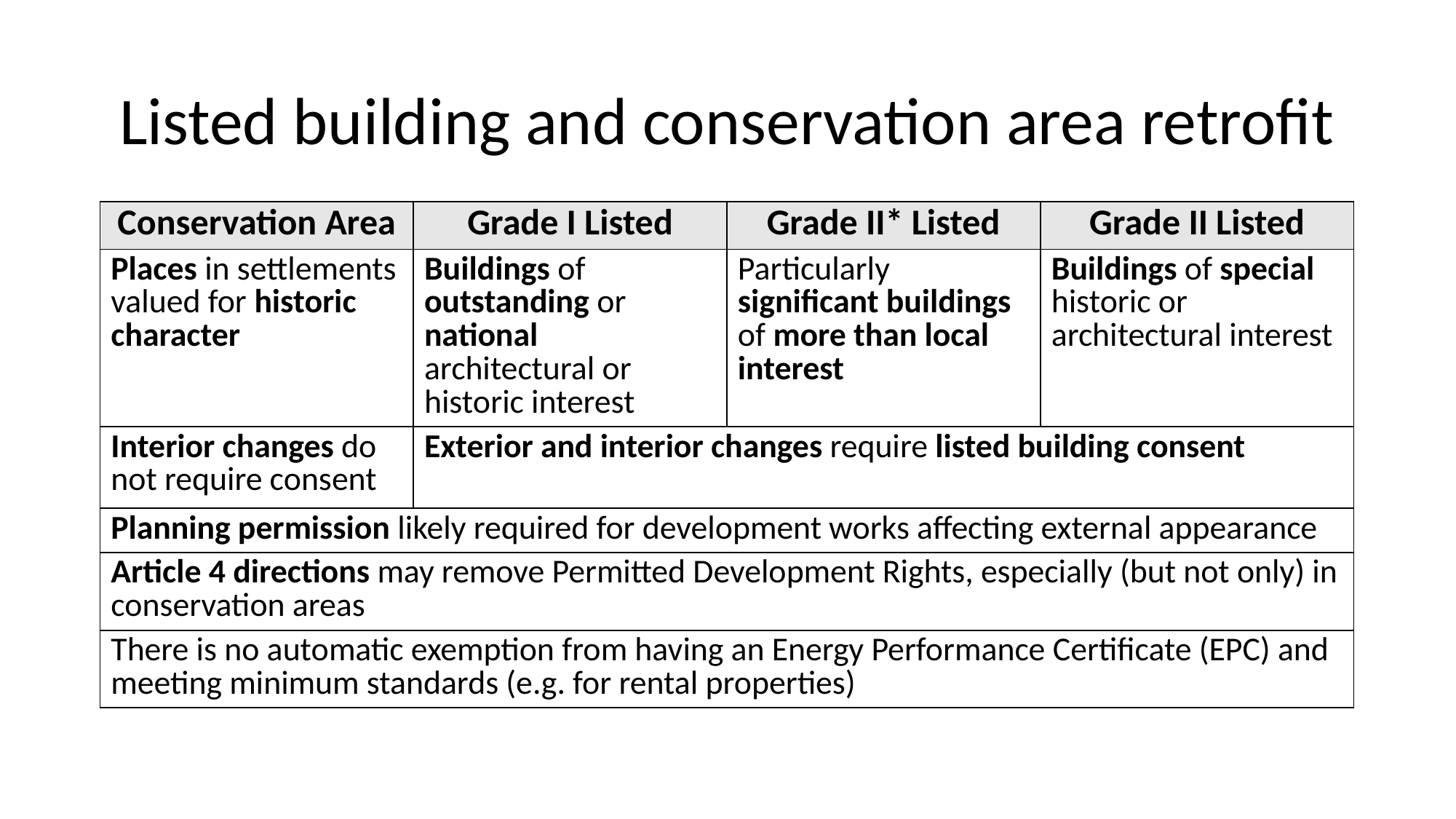

# Listed building and conservation area retrofit
| Conservation Area | Grade I Listed | Grade II\* Listed | Grade II Listed |
| --- | --- | --- | --- |
| Places in settlements valued for historic character | Buildings of outstanding or national architectural or historic interest | Particularly significant buildings of more than local interest | Buildings of special historic or architectural interest |
| Interior changes do not require consent | Exterior and interior changes require listed building consent |  |  |
| Planning permission likely required for development works affecting external appearance |  |  |  |
| Article 4 directions may remove Permitted Development Rights, especially (but not only) in conservation areas |  |  |  |
| There is no automatic exemption from having an Energy Performance Certificate (EPC) and meeting minimum standards (e.g. for rental properties) |  |  |  |